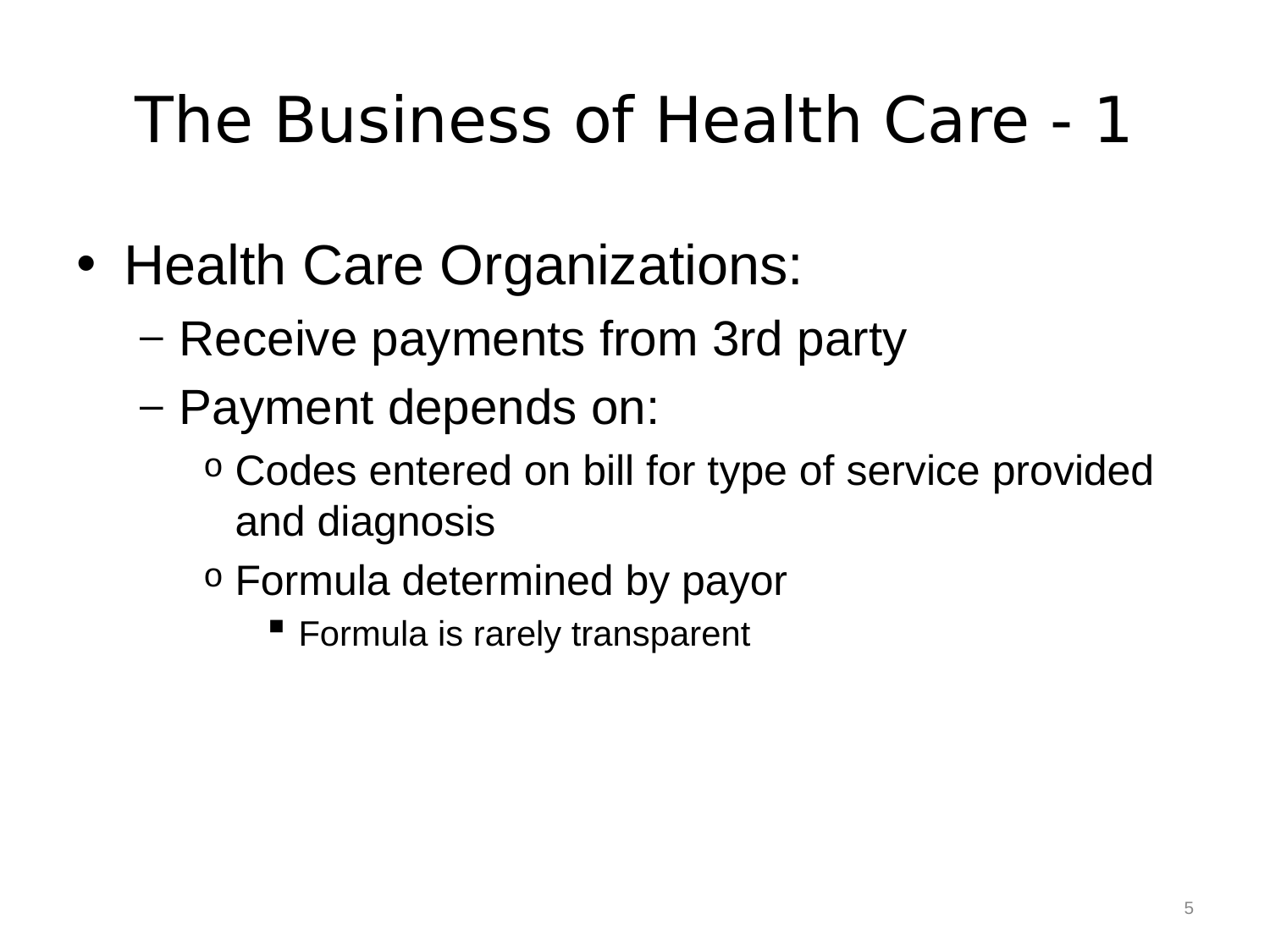

# The Business of Health Care - 1
Health Care Organizations:
Receive payments from 3rd party
Payment depends on:
Codes entered on bill for type of service provided and diagnosis
Formula determined by payor
Formula is rarely transparent

5